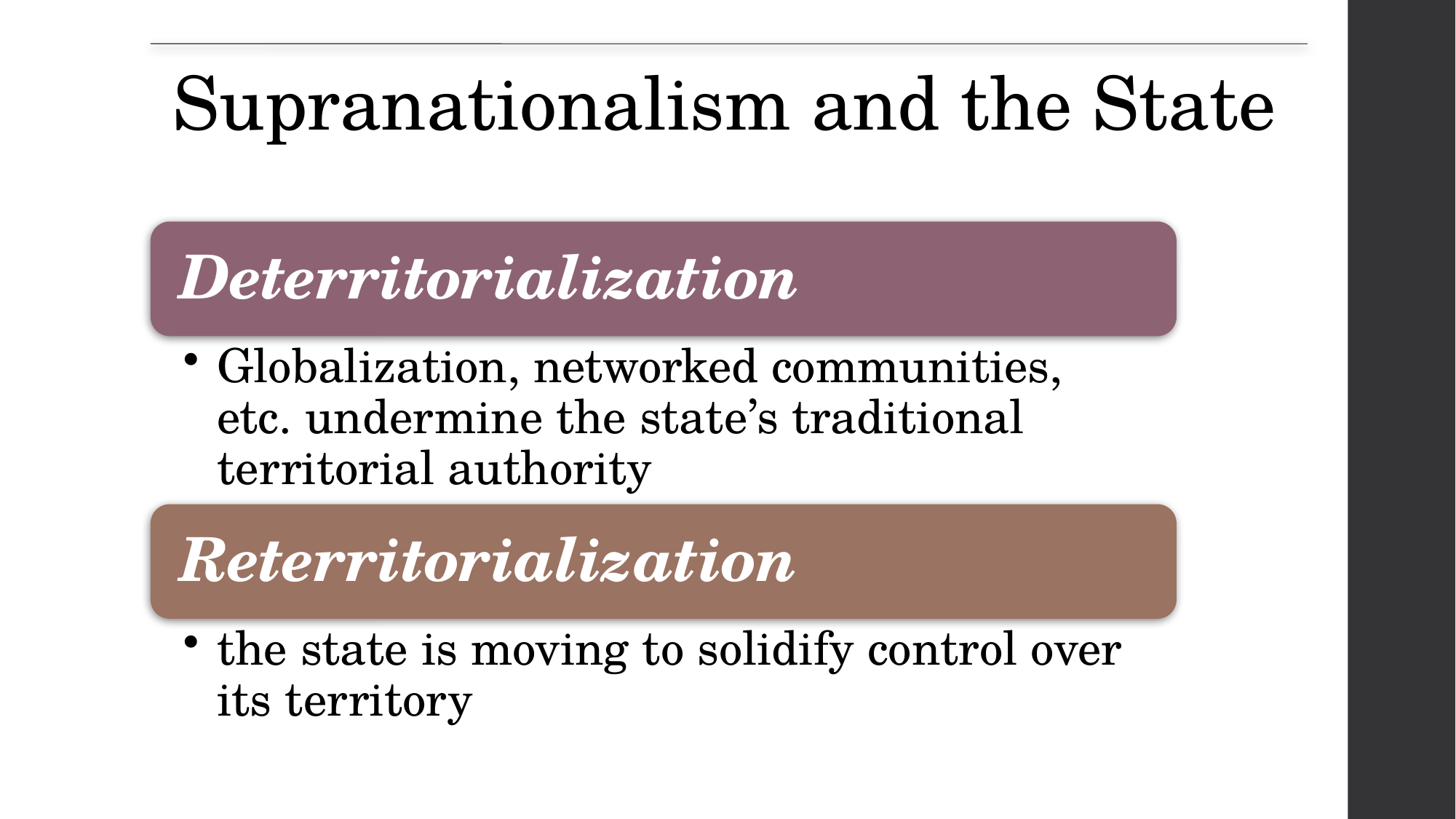

Supranationalism and the State
Deterritorialization
Globalization, networked communities, etc. undermine the state’s traditional territorial authority
Reterritorialization
the state is moving to solidify control over its territory